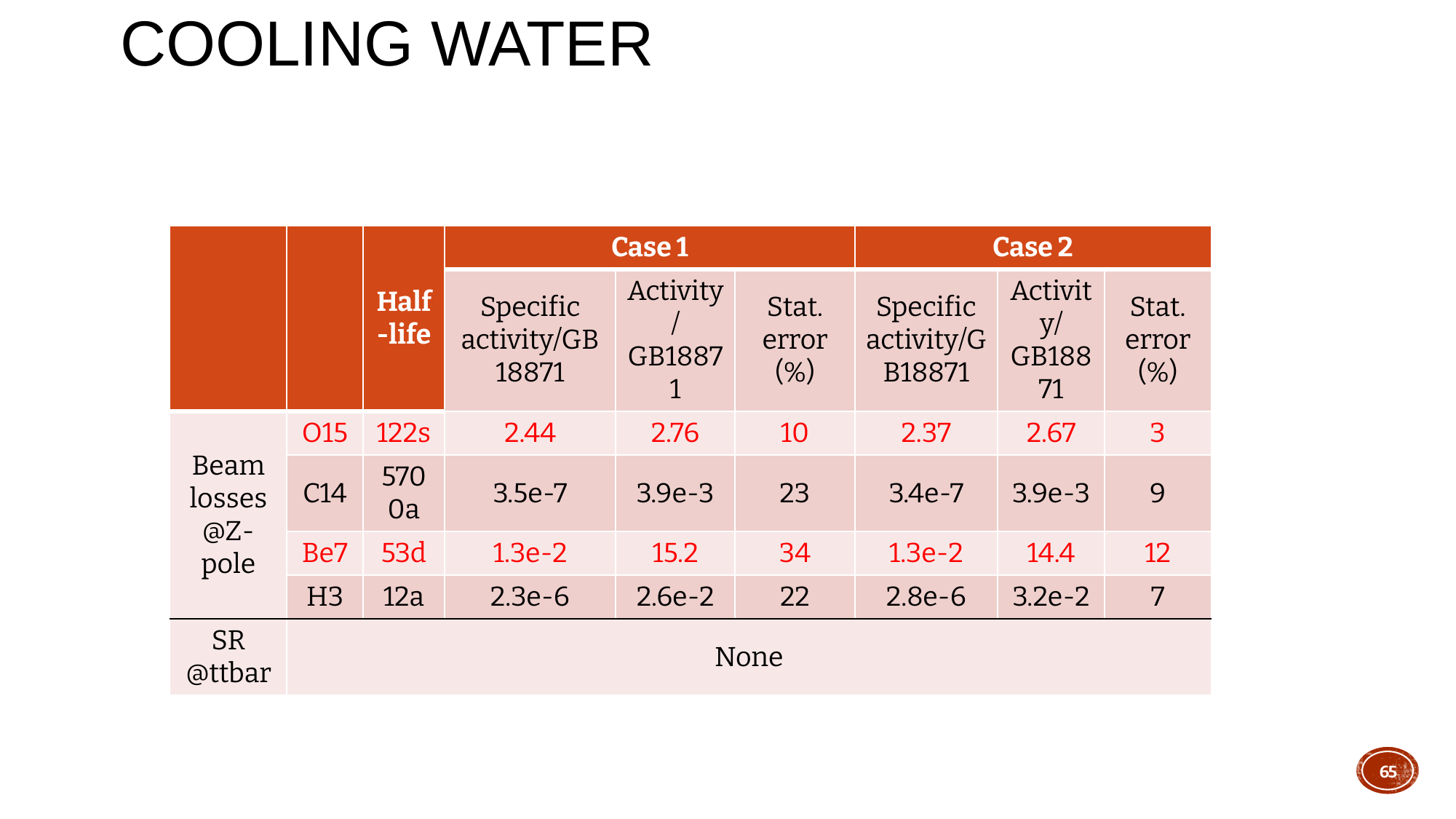

# Cooling water

|  |  | Half-life | Case 1 |  |  | Case 2 |  |  |
| --- | --- | --- | --- | --- | --- | --- | --- | --- |
|  |  |  | Specific activity/GB18871 | Activity/GB18871 | Stat. error (%) | Specific activity/GB18871 | Activity/GB18871 | Stat. error (%) |
| Beam losses @Z-pole | O15 | 122s | 2.44 | 2.76 | 10 | 2.37 | 2.67 | 3 |
|  | C14 | 5700a | 3.5e-7 | 3.9e-3 | 23 | 3.4e-7 | 3.9e-3 | 9 |
|  | Be7 | 53d | 1.3e-2 | 15.2 | 34 | 1.3e-2 | 14.4 | 12 |
|  | H3 | 12a | 2.3e-6 | 2.6e-2 | 22 | 2.8e-6 | 3.2e-2 | 7 |
| SR @ttbar | None |  |  |  |  |  |  |  |
65